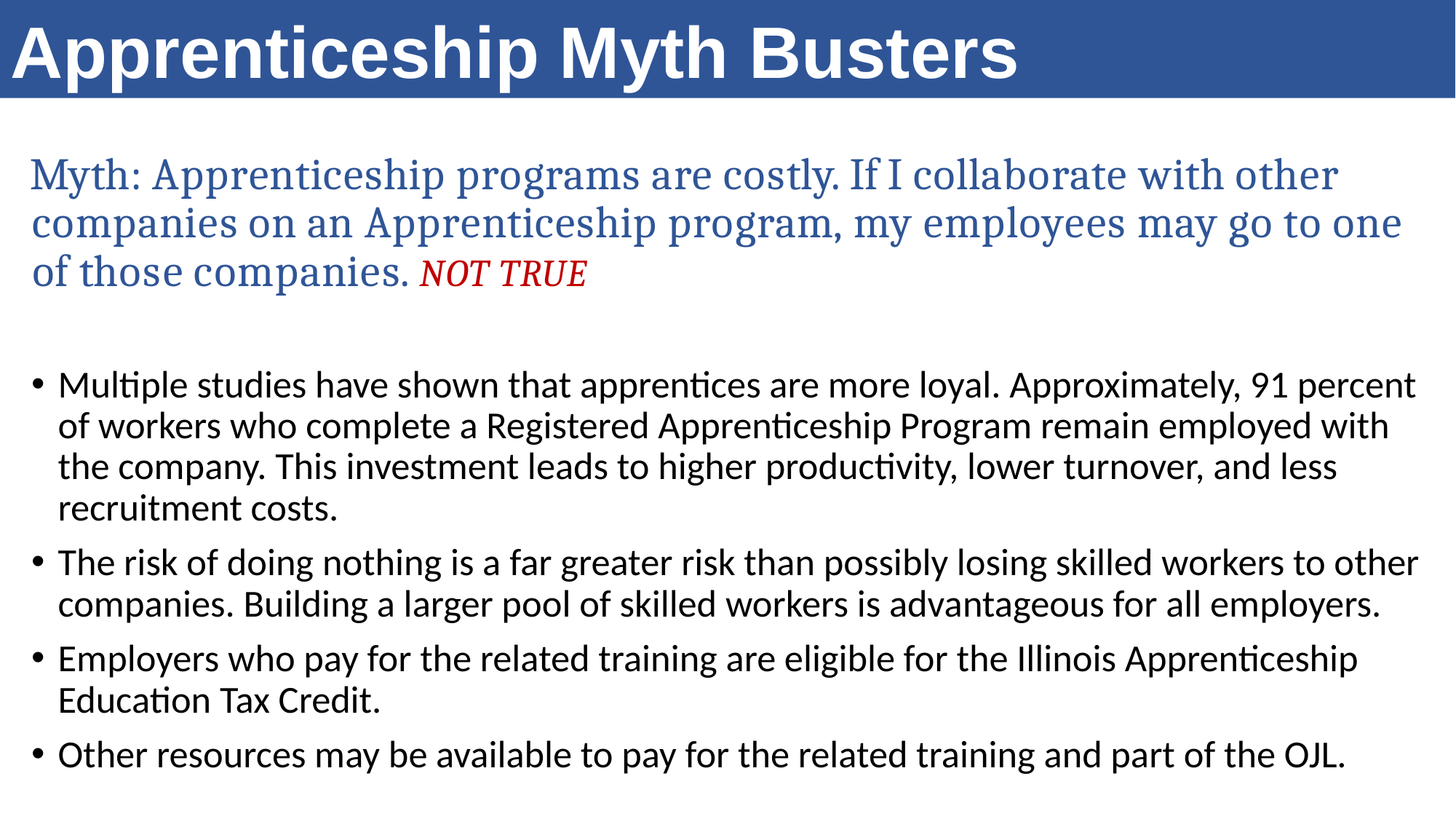

Apprenticeship Myth Busters
Myth: Apprenticeship programs are costly. If I collaborate with other companies on an Apprenticeship program, my employees may go to one of those companies. NOT TRUE

Multiple studies have shown that apprentices are more loyal. Approximately, 91 percent of workers who complete a Registered Apprenticeship Program remain employed with the company. This investment leads to higher productivity, lower turnover, and less recruitment costs.
The risk of doing nothing is a far greater risk than possibly losing skilled workers to other companies. Building a larger pool of skilled workers is advantageous for all employers.
Employers who pay for the related training are eligible for the Illinois Apprenticeship Education Tax Credit.
Other resources may be available to pay for the related training and part of the OJL.